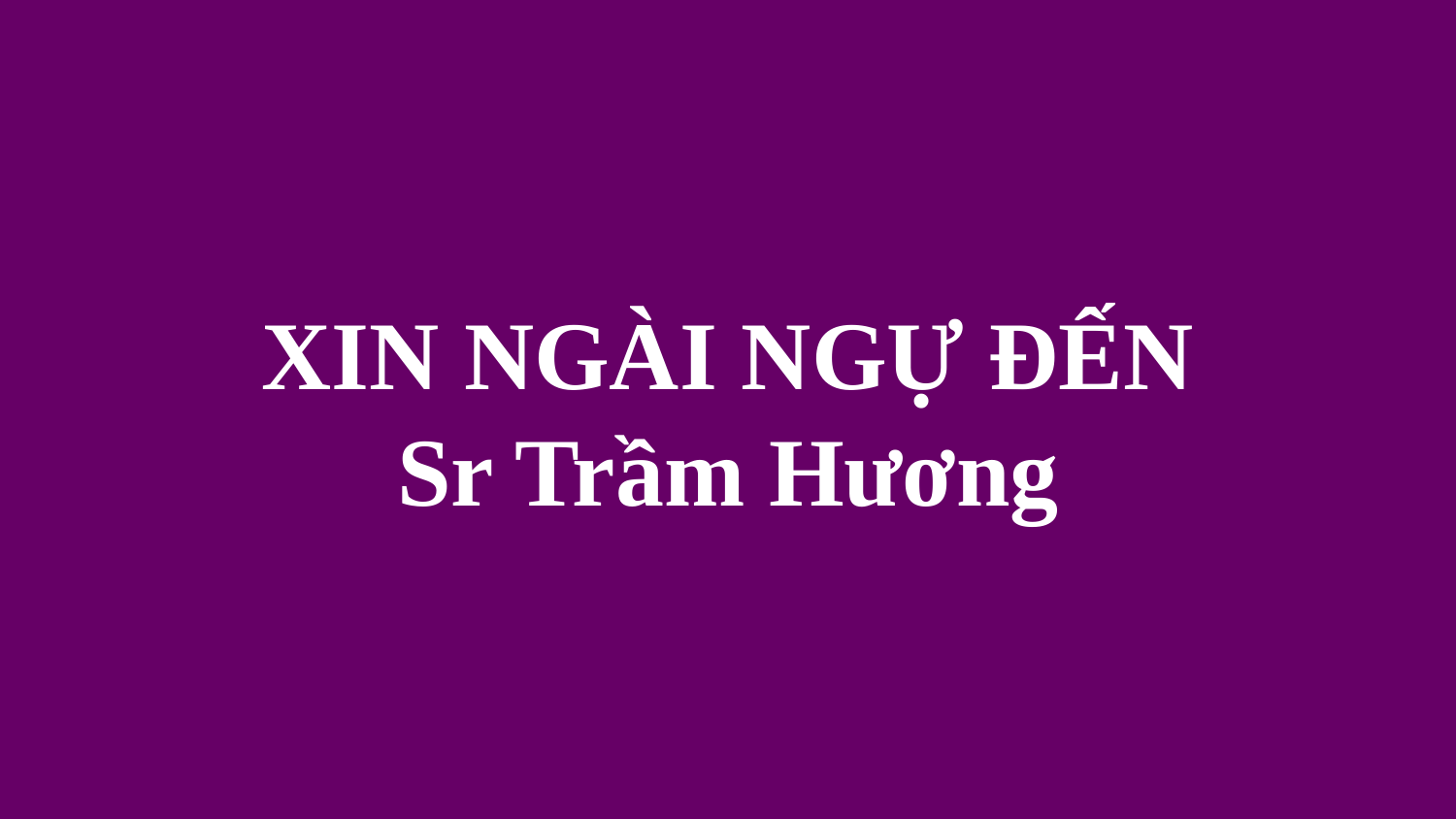

# XIN NGÀI NGỰ ĐẾN Sr Trầm Hương